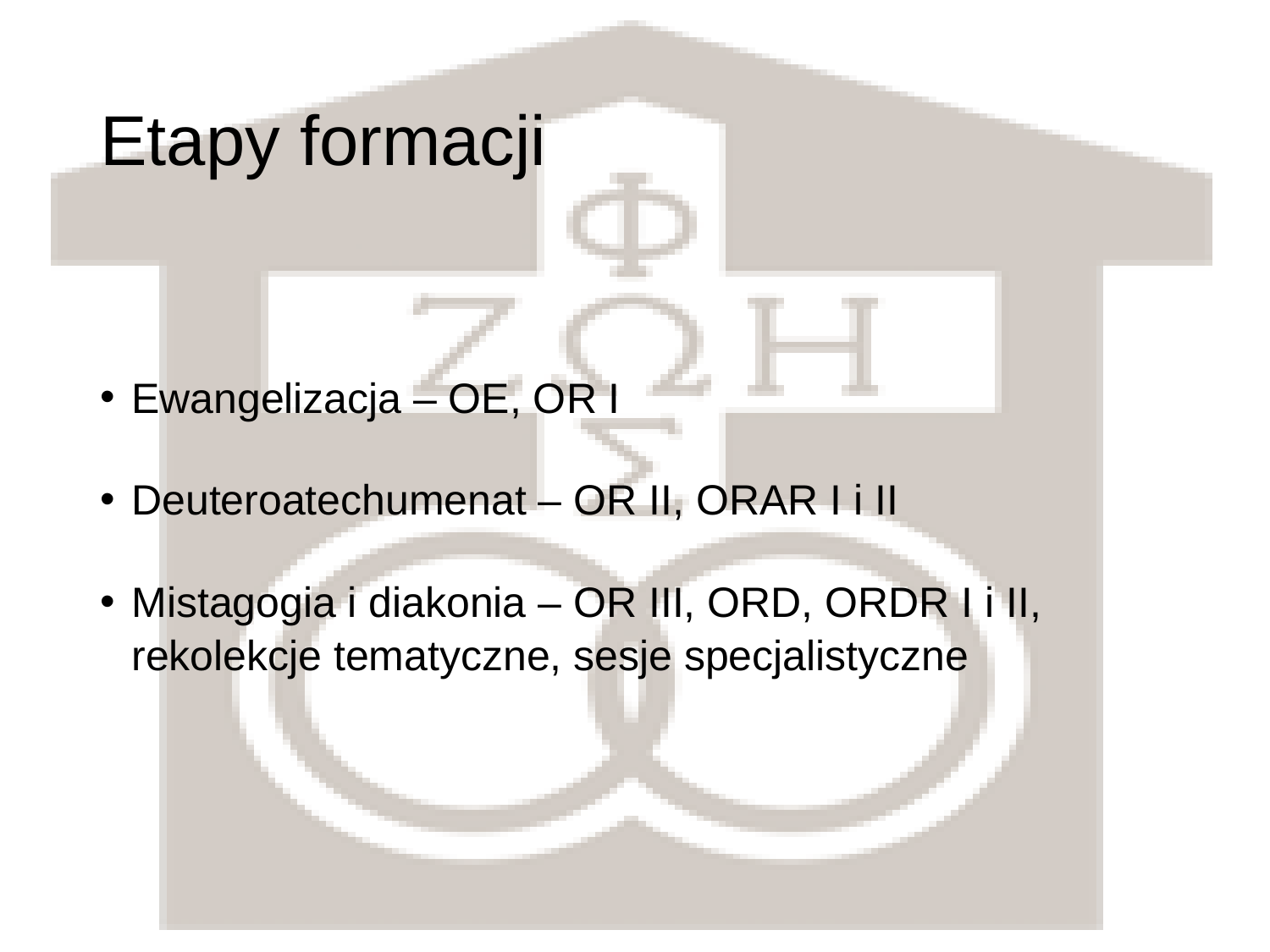

# Etapy formacji
Ewangelizacja – OE, OR I
Deuteroatechumenat – OR II, ORAR I i II
Mistagogia i diakonia – OR III, ORD, ORDR I i II, rekolekcje tematyczne, sesje specjalistyczne